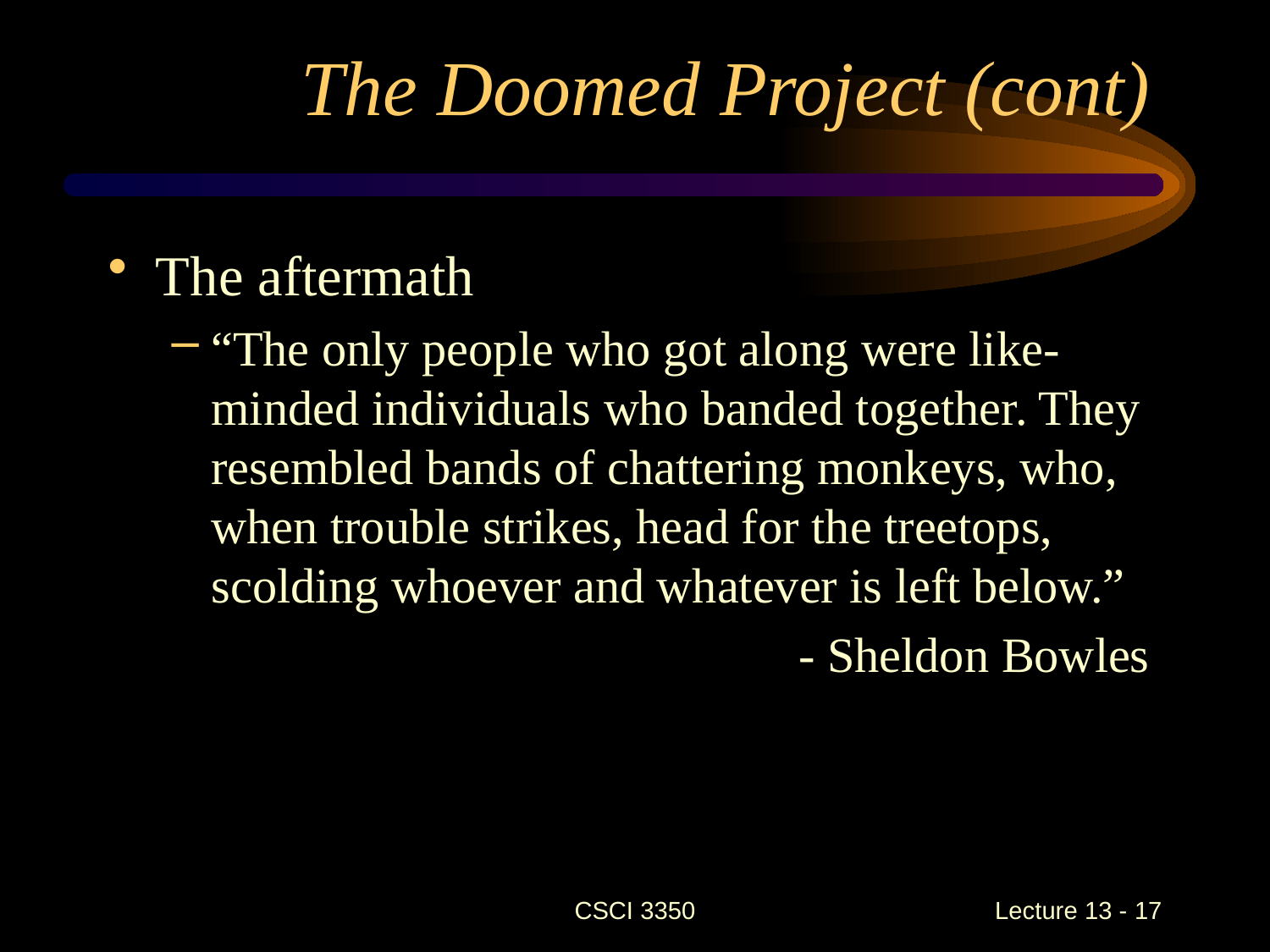

# The Doomed Project (cont)
The aftermath
“The only people who got along were like-minded individuals who banded together. They resembled bands of chattering monkeys, who, when trouble strikes, head for the treetops, scolding whoever and whatever is left below.”
- Sheldon Bowles

CSCI 3350
Lecture 13 - 17